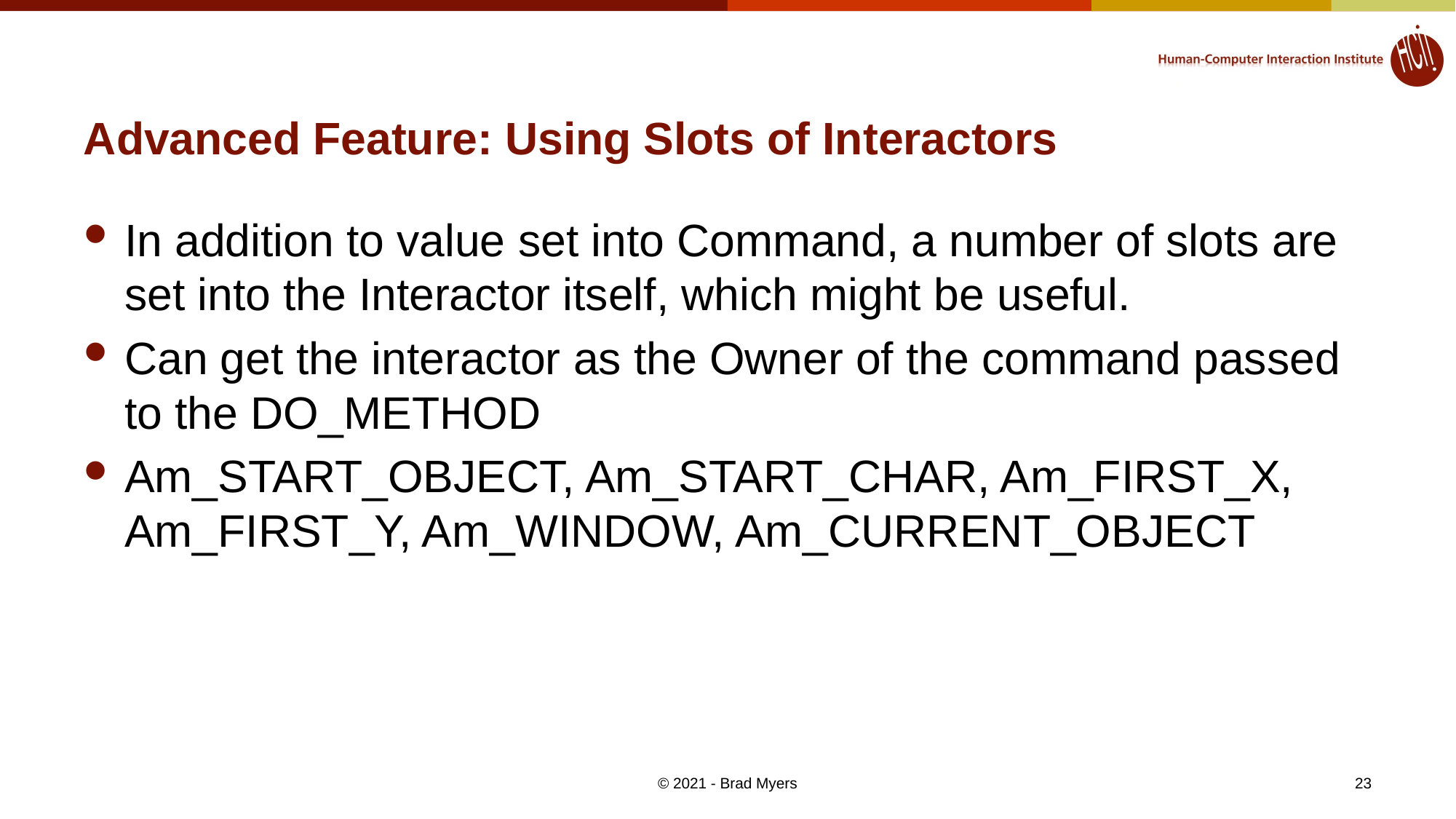

# Advanced Feature: Using Slots of Interactors
In addition to value set into Command, a number of slots are set into the Interactor itself, which might be useful.
Can get the interactor as the Owner of the command passed to the DO_METHOD
Am_START_OBJECT, Am_START_CHAR, Am_FIRST_X, Am_FIRST_Y, Am_WINDOW, Am_CURRENT_OBJECT
© 2021 - Brad Myers
23